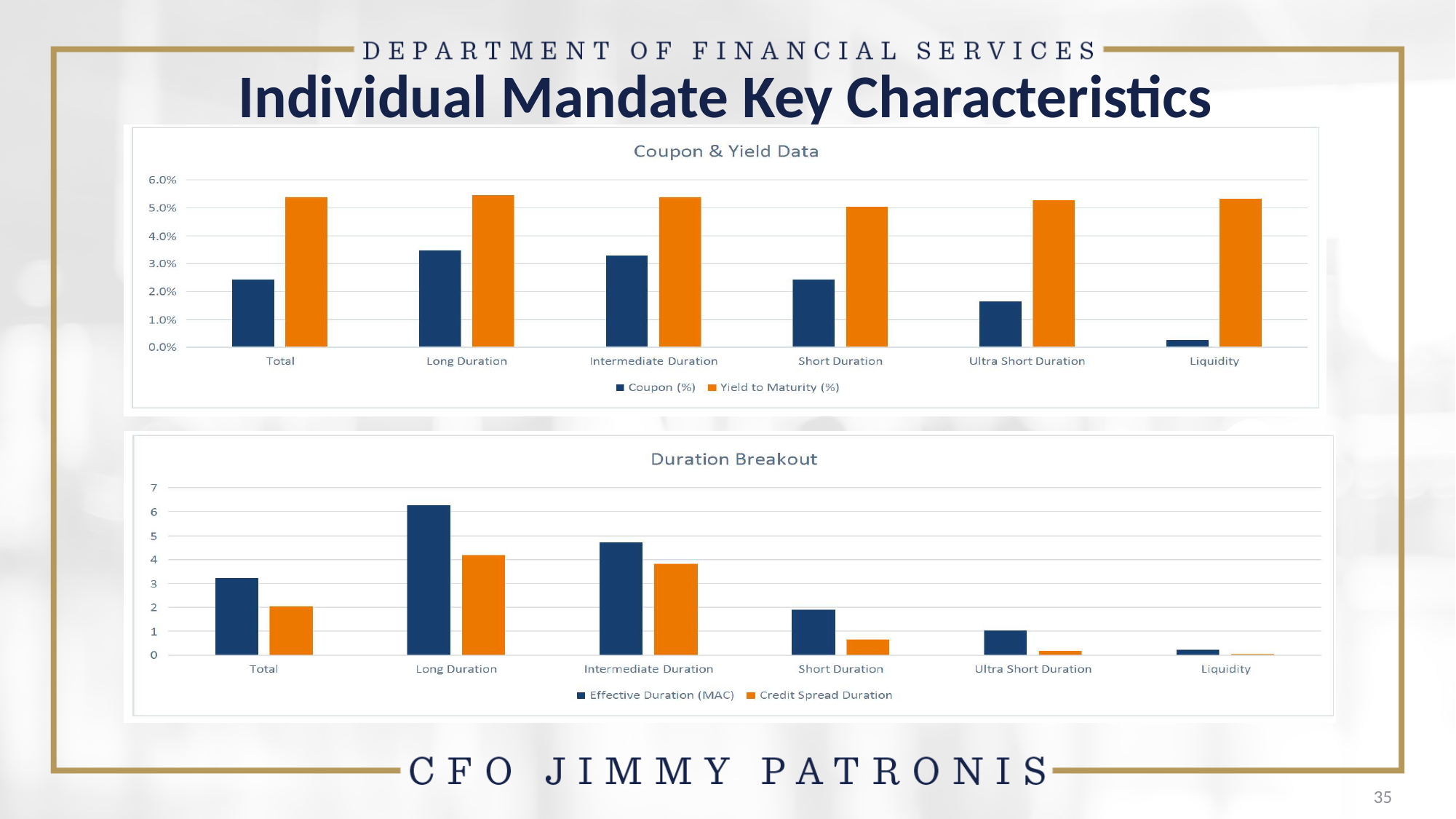

# Individual Mandate Key Characteristics

### Chart: Duration

| Category | 9/30/2017 | 3/31/2018 | 9/30/2018 |
|---|---|---|---|
| Liquidity | 0.21 | 0.11 | 0.11 |
| Ultra Short Duration | 1.0 | 0.85 | 1.04 |
| Short Duration | 1.87 | 1.79 | 1.76 |
| Intermediate Duration | 3.67 | 3.83 | 3.82 |
| Long Duration | 5.46 | 5.78 | 5.75 |
| Time Deposits | 0.86 | 1.12 | 1.06 |

### Chart: % of Liquid U.S. Govt. Securities

| Category | 9/30/2017 | 3/31/2018 | 9/30/2018 |
|---|---|---|---|
| Liquidity | 0.911 | 0.862 | 0.946 |
| Ultra Short Duration | 0.983 | 0.907 | 0.9 |
| Short Duration | 0.772 | 0.737 | 0.697 |
| Intermediate Duration | 0.366 | 0.382 | 0.396 |
| Long Duration | 0.463 | 0.465 | 0.451 |
| Time Deposits | 0.0 | 0.0 | 0.0 |
35